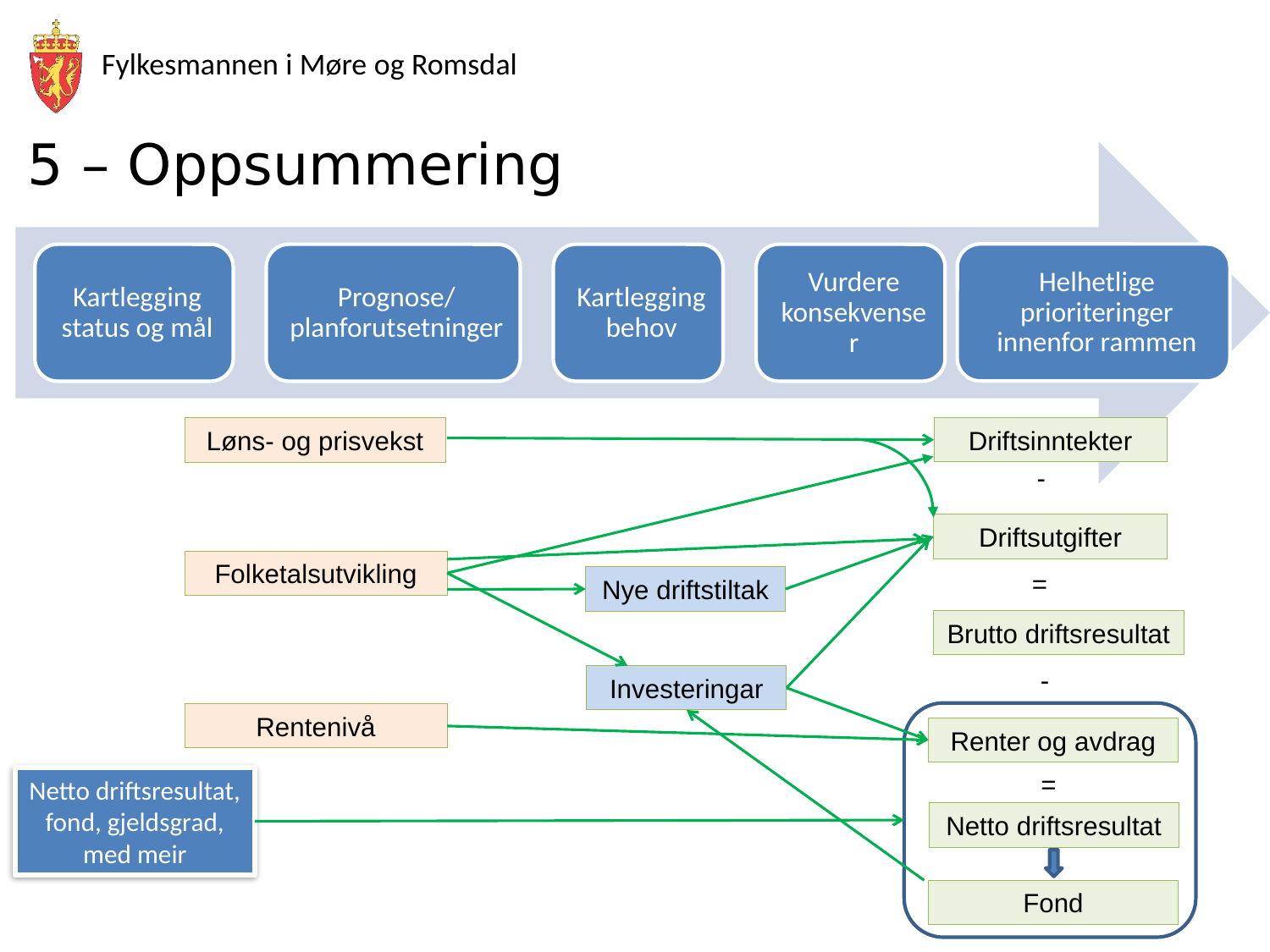

5 – Oppsummering
Kartlegging status og mål
Prognose/ planforutsetninger
Kartlegging behov
Vurdere konsekvenser
Helhetlige prioriteringer innenfor rammen

Driftsinntekter
Løns- og prisvekst

-
Driftsutgifter
Folketalsutvikling
=
Nye driftstiltak
Brutto driftsresultat
-
Investeringar

Rentenivå
Renter og avdrag
=
Netto driftsresultat, fond, gjeldsgrad, med meir
Netto driftsresultat

Fond